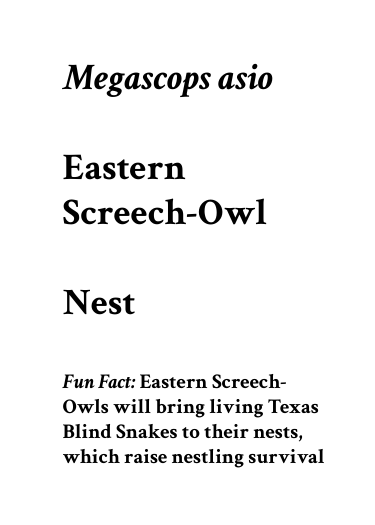

Megascops asio

Eastern
Screech-Owl

Nest

Fun Fact: Eastern Screech-Owls will bring living Texas Blind Snakes to their nests, which raise nestling survival